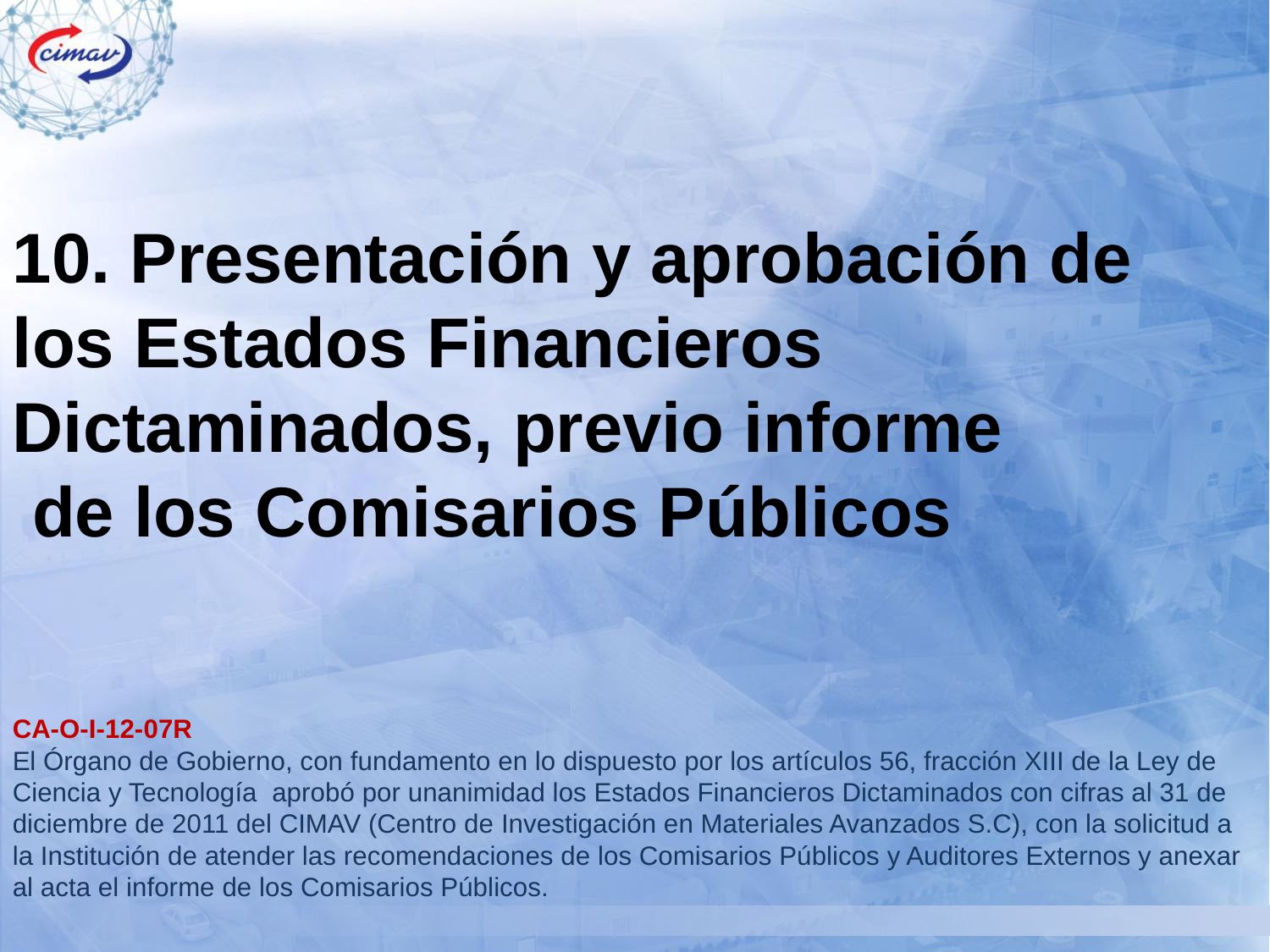

10. Presentación y aprobación de 	  los Estados Financieros 			    Dictaminados, previo informe  	       de los Comisarios Públicos
CA-O-I-12-07R
El Órgano de Gobierno, con fundamento en lo dispuesto por los artículos 56, fracción XIII de la Ley de Ciencia y Tecnología  aprobó por unanimidad los Estados Financieros Dictaminados con cifras al 31 de diciembre de 2011 del CIMAV (Centro de Investigación en Materiales Avanzados S.C), con la solicitud a la Institución de atender las recomendaciones de los Comisarios Públicos y Auditores Externos y anexar al acta el informe de los Comisarios Públicos.